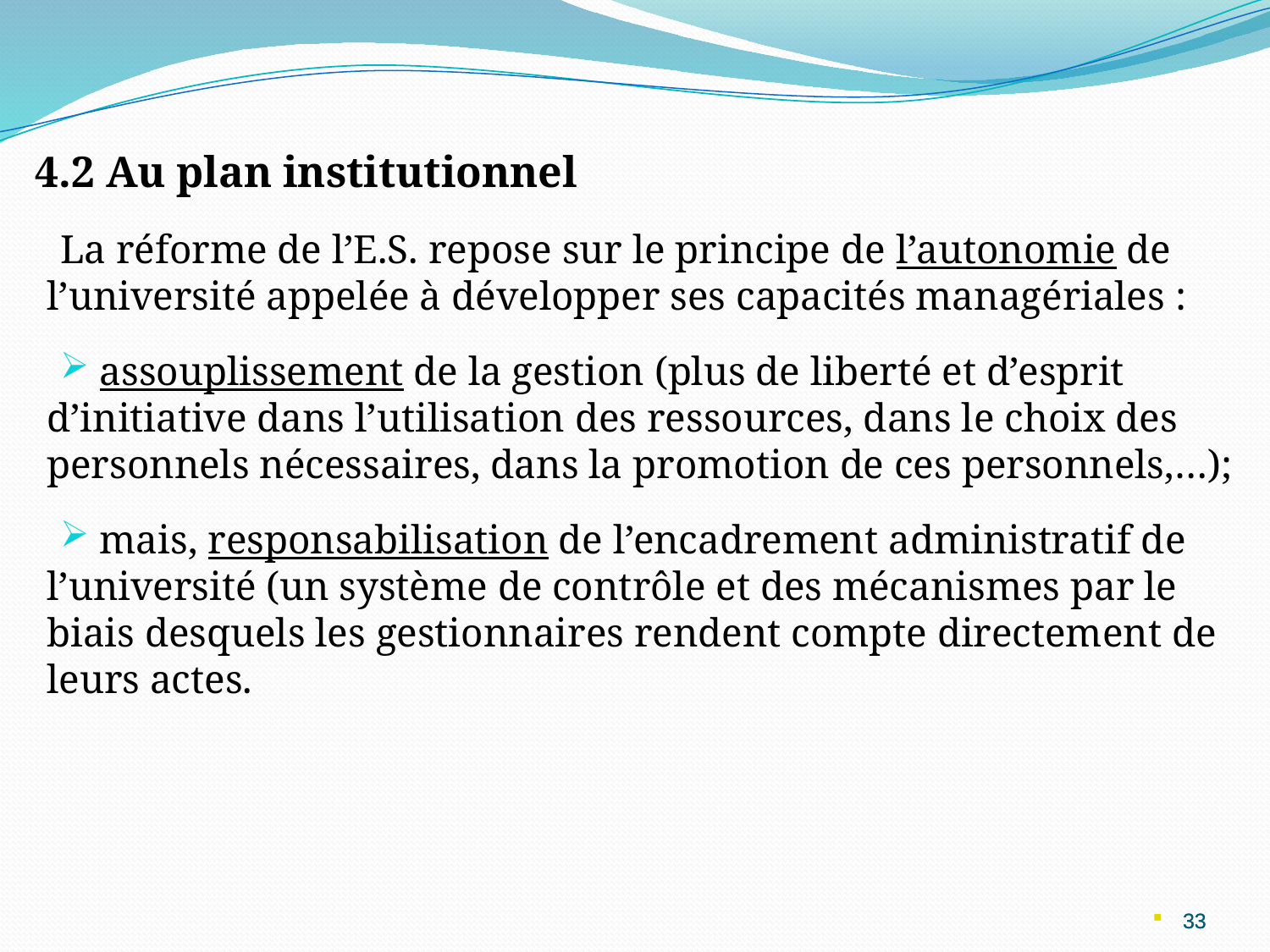

4.2 Au plan institutionnel
La réforme de l’E.S. repose sur le principe de l’autonomie de l’université appelée à développer ses capacités managériales :
 assouplissement de la gestion (plus de liberté et d’esprit d’initiative dans l’utilisation des ressources, dans le choix des personnels nécessaires, dans la promotion de ces personnels,…);
 mais, responsabilisation de l’encadrement administratif de l’université (un système de contrôle et des mécanismes par le biais desquels les gestionnaires rendent compte directement de leurs actes.
33
33